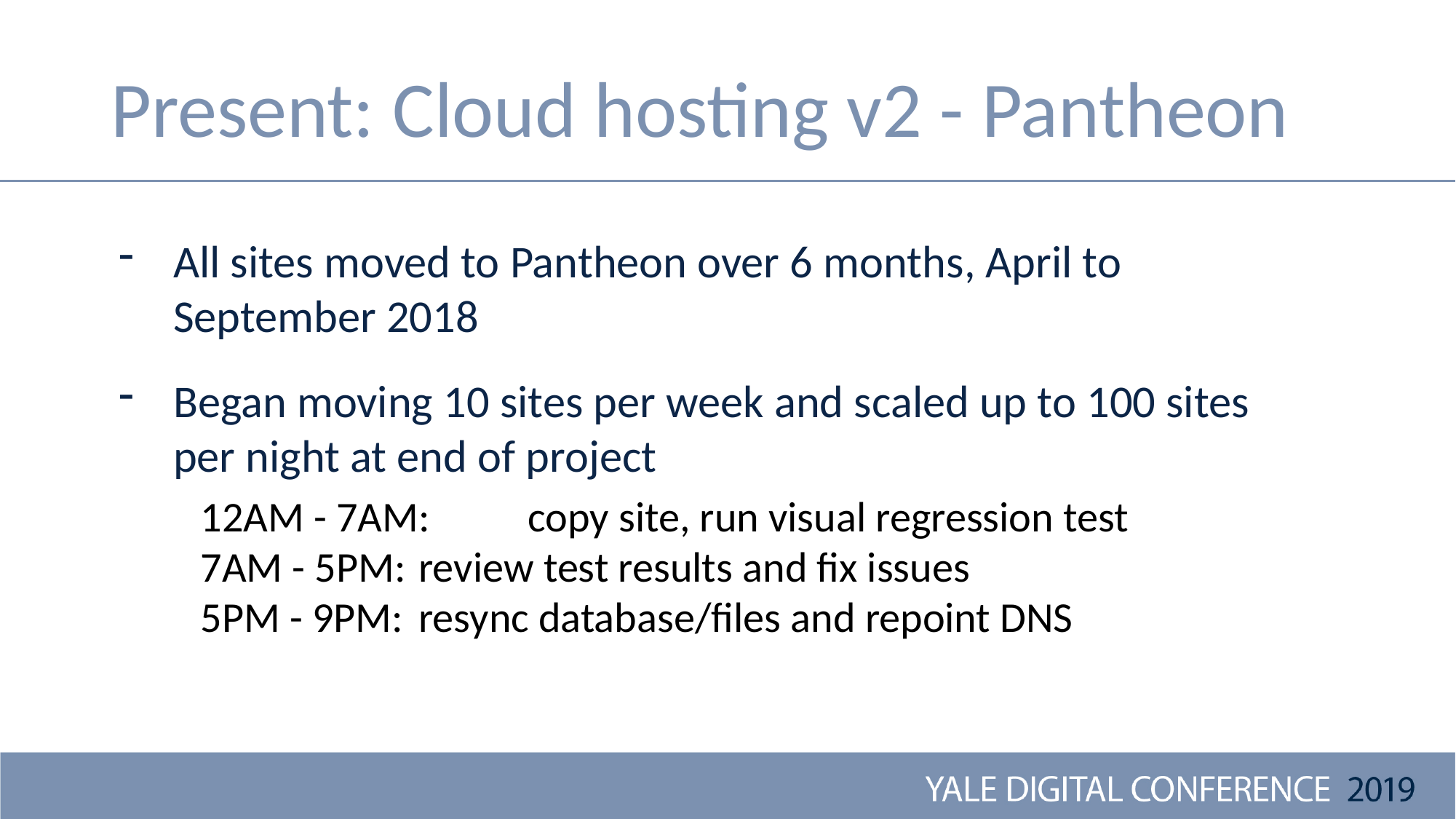

# Present: Cloud hosting v2 - Pantheon
All sites moved to Pantheon over 6 months, April to September 2018
Began moving 10 sites per week and scaled up to 100 sites per night at end of project
12AM - 7AM:	copy site, run visual regression test
7AM - 5PM:	review test results and fix issues
5PM - 9PM:	resync database/files and repoint DNS